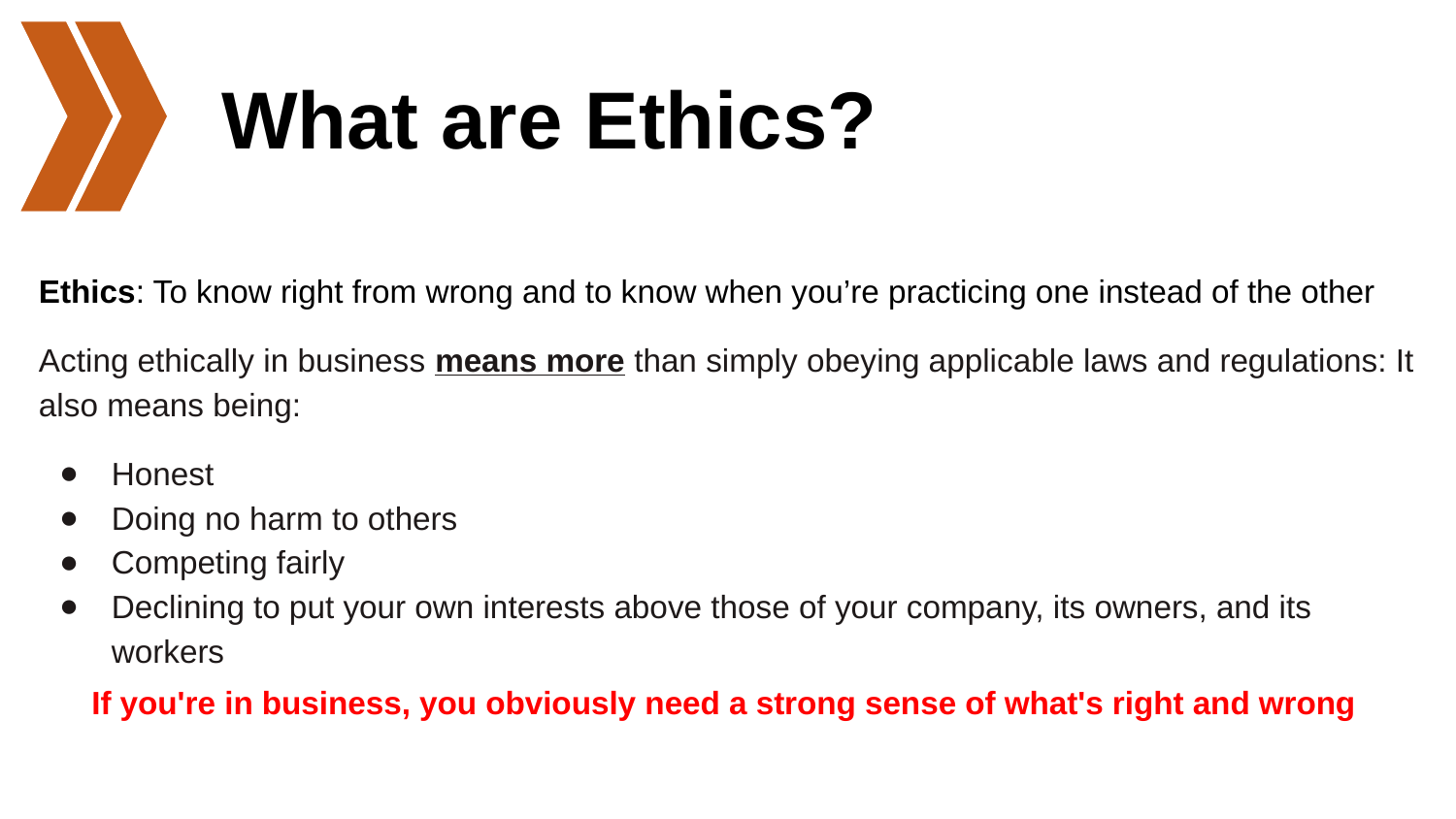

# What are Ethics?
Ethics: To know right from wrong and to know when you’re practicing one instead of the other
Acting ethically in business means more than simply obeying applicable laws and regulations: It also means being:
Honest
Doing no harm to others
Competing fairly
Declining to put your own interests above those of your company, its owners, and its workers
If you're in business, you obviously need a strong sense of what's right and wrong